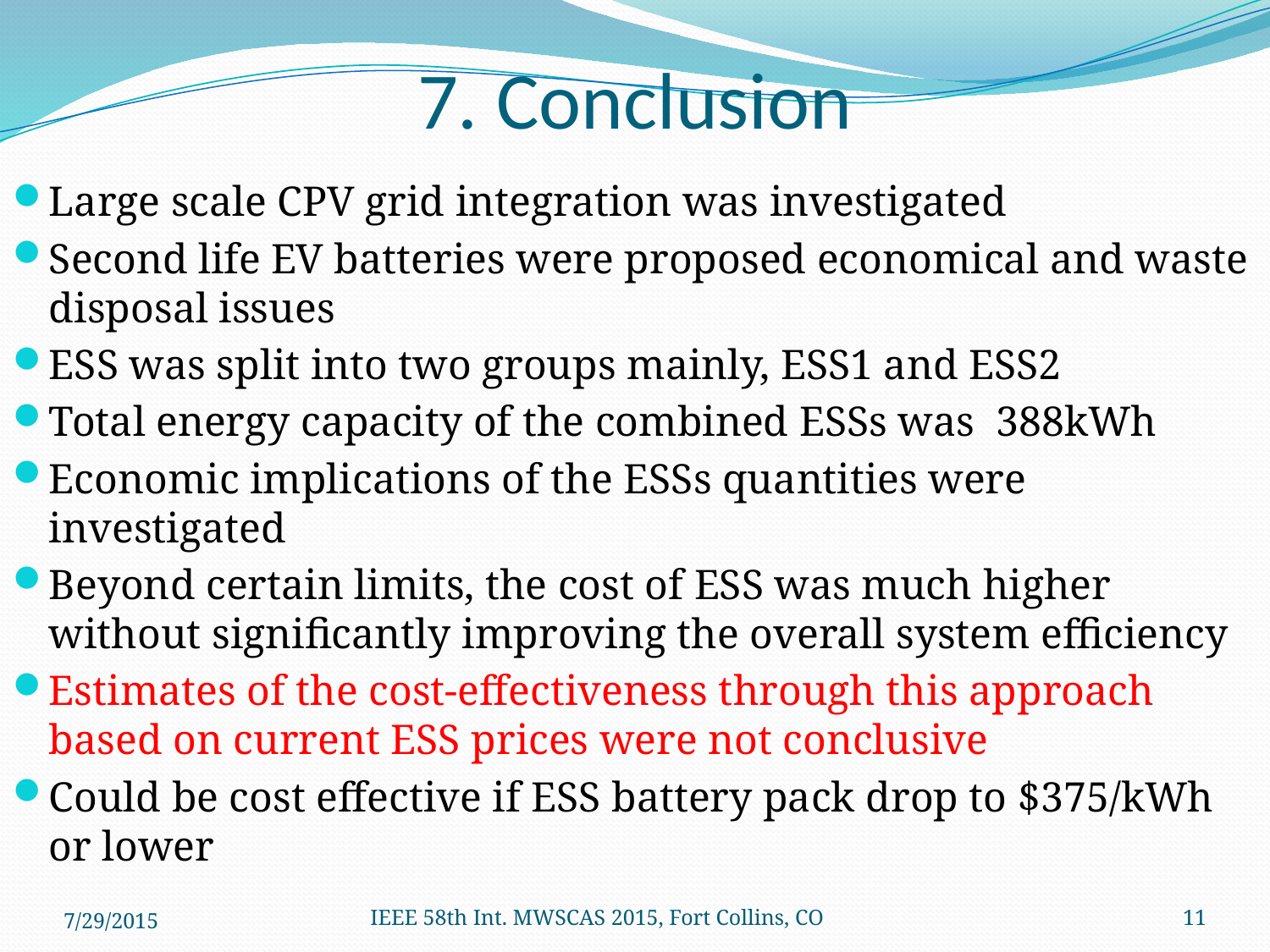

# 7. Conclusion
Large scale CPV grid integration was investigated
Second life EV batteries were proposed economical and waste disposal issues
ESS was split into two groups mainly, ESS1 and ESS2
Total energy capacity of the combined ESSs was  388kWh
Economic implications of the ESSs quantities were investigated
Beyond certain limits, the cost of ESS was much higher without significantly improving the overall system efficiency
Estimates of the cost-effectiveness through this approach based on current ESS prices were not conclusive
Could be cost effective if ESS battery pack drop to $375/kWh or lower
7/29/2015
IEEE 58th Int. MWSCAS 2015, Fort Collins, CO
11